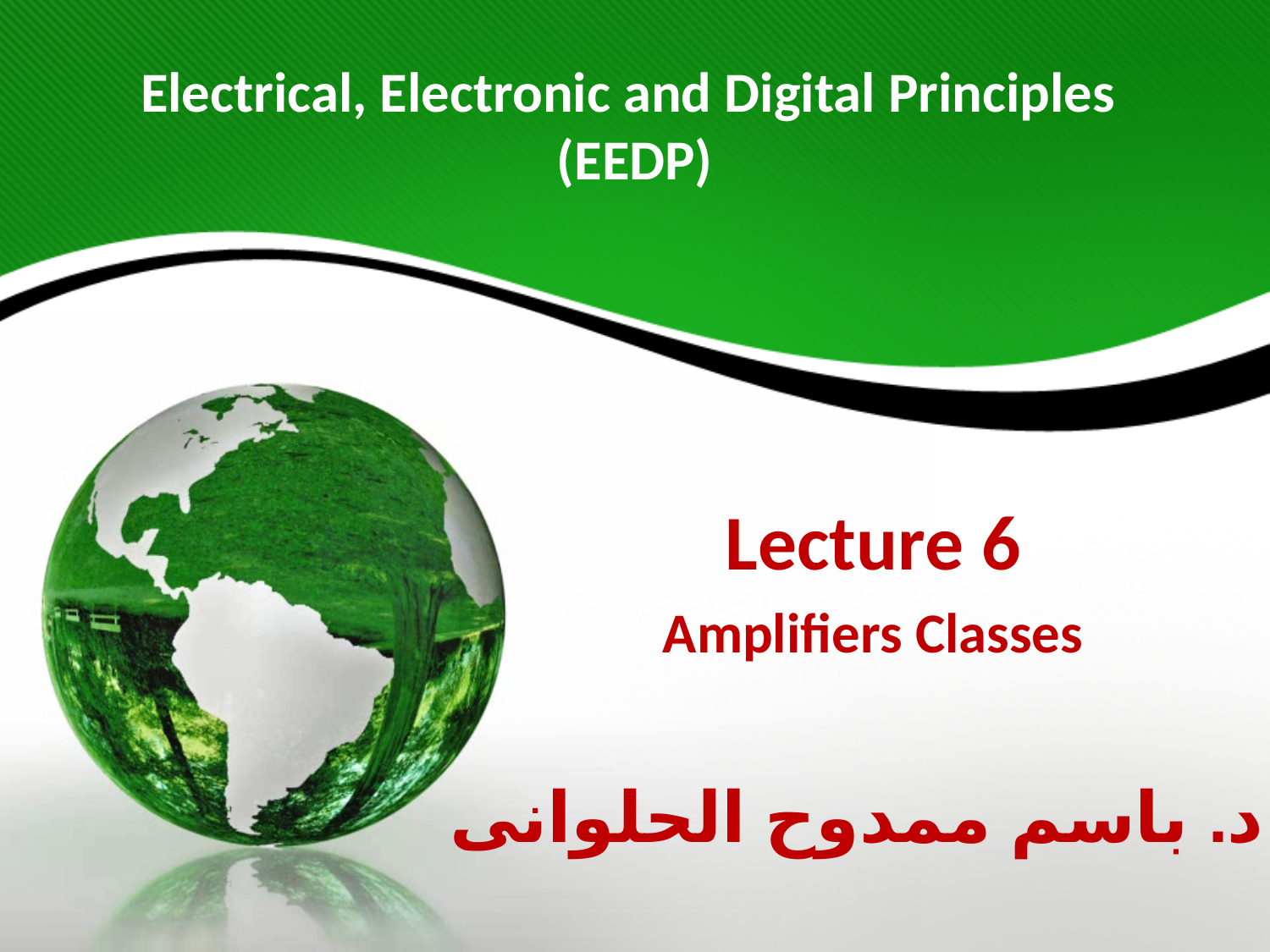

# Electrical, Electronic and Digital Principles (EEDP)
Lecture 6
Amplifiers Classes
د. باسم ممدوح الحلوانى